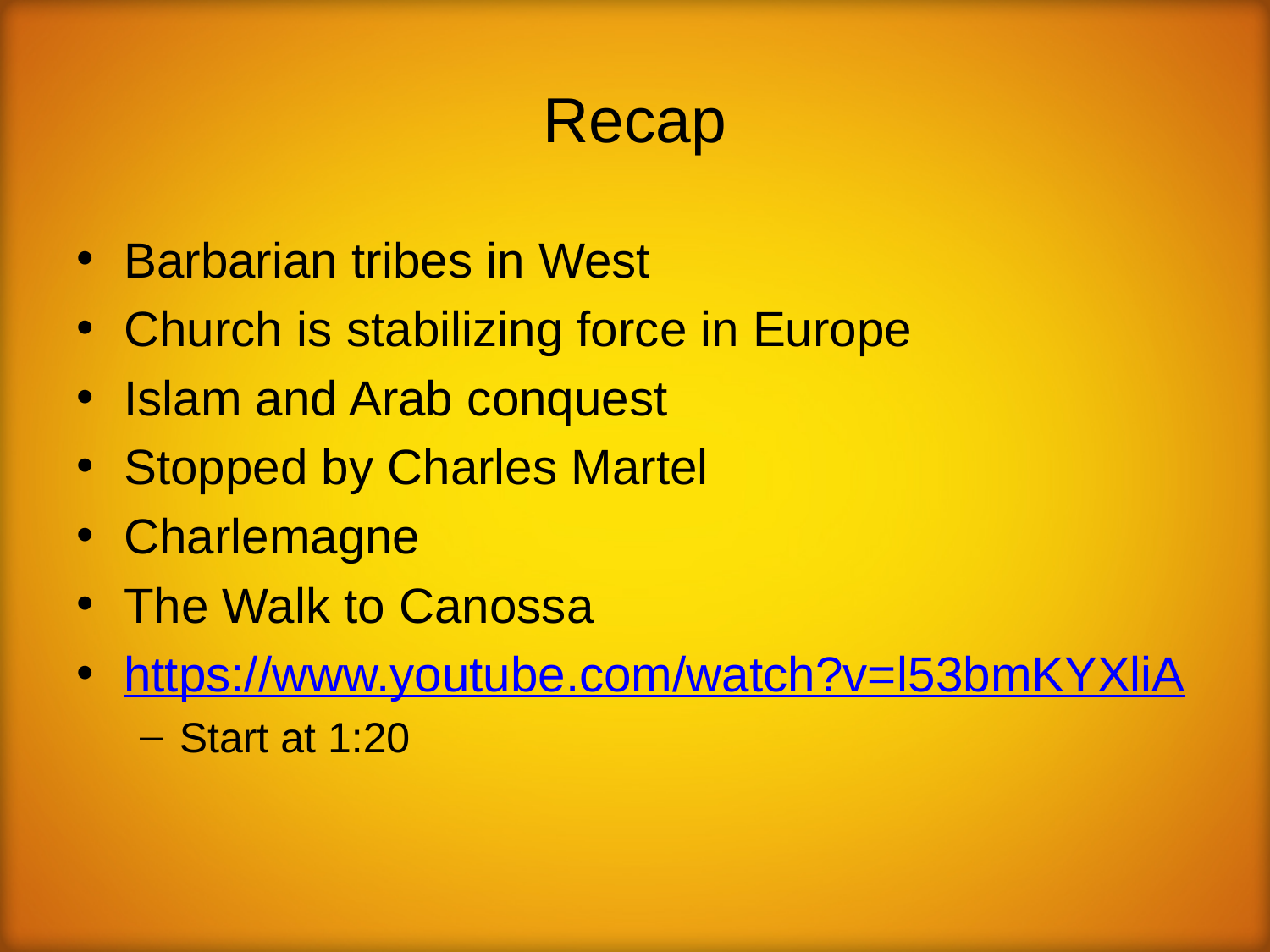

# Recap
Barbarian tribes in West
Church is stabilizing force in Europe
Islam and Arab conquest
Stopped by Charles Martel
Charlemagne
The Walk to Canossa
https://www.youtube.com/watch?v=l53bmKYXliA
Start at 1:20